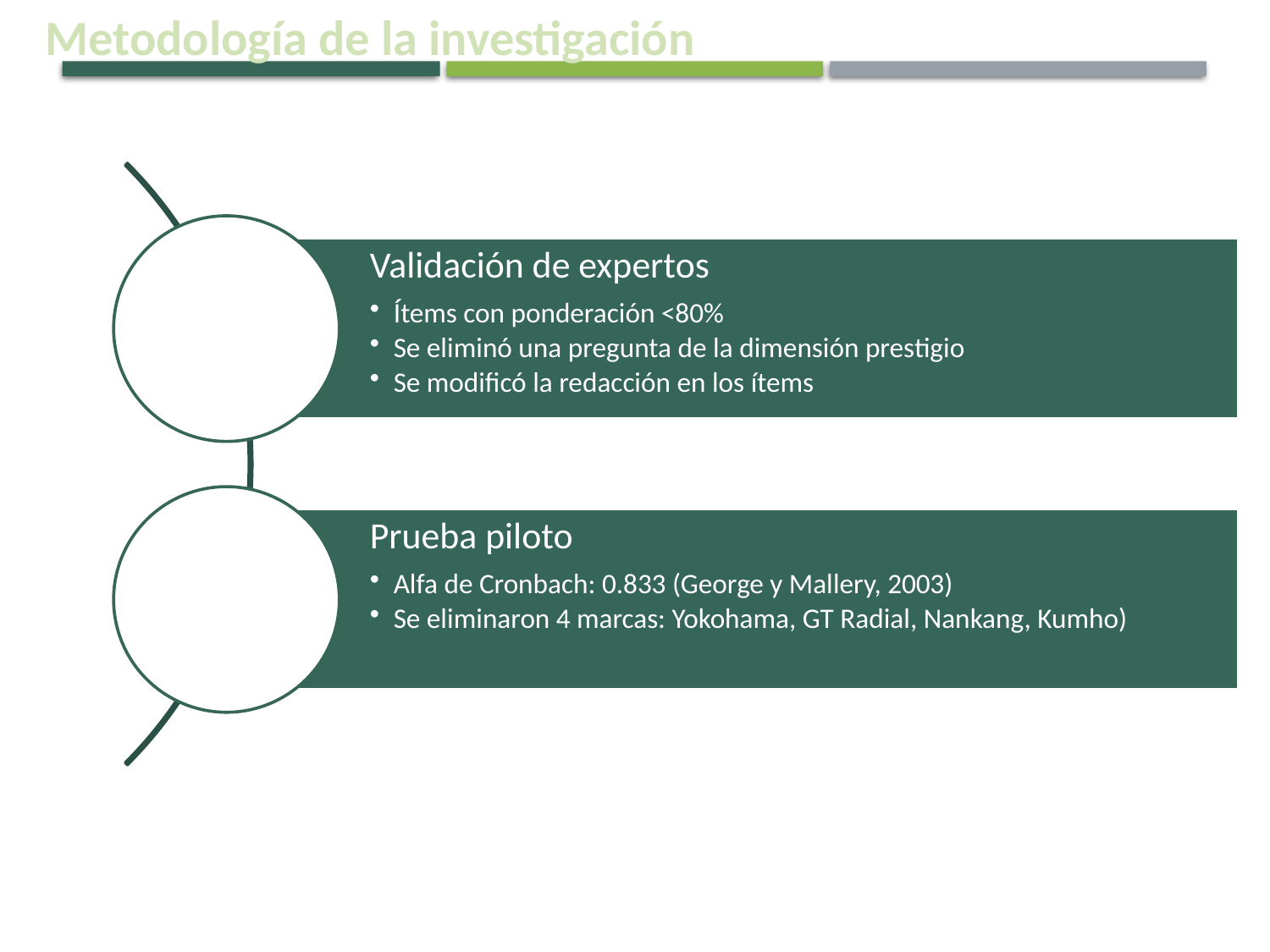

Metodología de la investigación
Validación de expertos
Ítems con ponderación <80%
Se eliminó una pregunta de la dimensión prestigio
Se modificó la redacción en los ítems
Prueba piloto
Alfa de Cronbach: 0.833 (George y Mallery, 2003)
Se eliminaron 4 marcas: Yokohama, GT Radial, Nankang, Kumho)